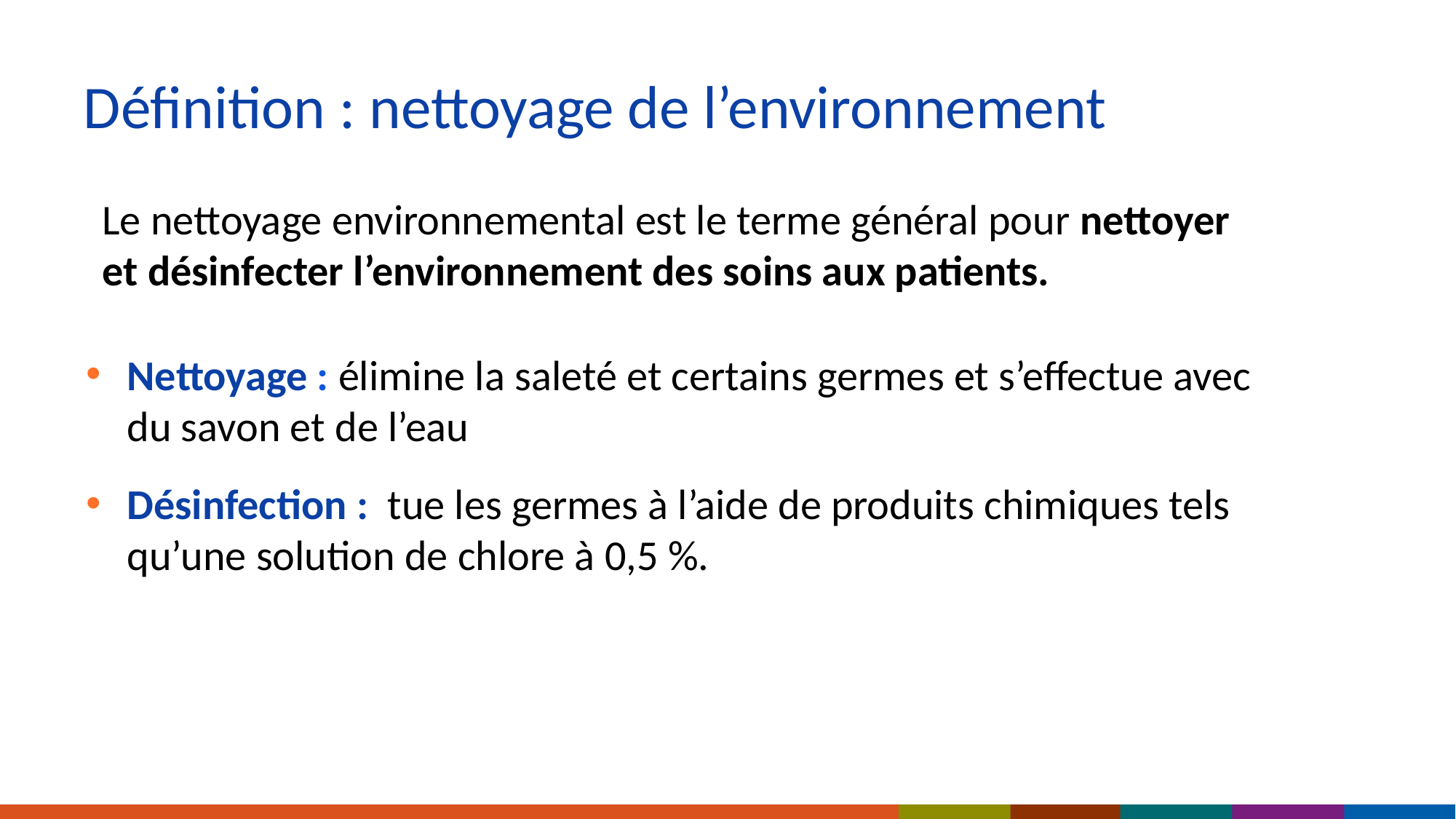

# Définition : nettoyage de l’environnement
Le nettoyage environnemental est le terme général pour nettoyer et désinfecter l’environnement des soins aux patients.
Nettoyage : élimine la saleté et certains germes et s’effectue avec du savon et de l’eau
Désinfection :  tue les germes à l’aide de produits chimiques tels qu’une solution de chlore à 0,5 %.